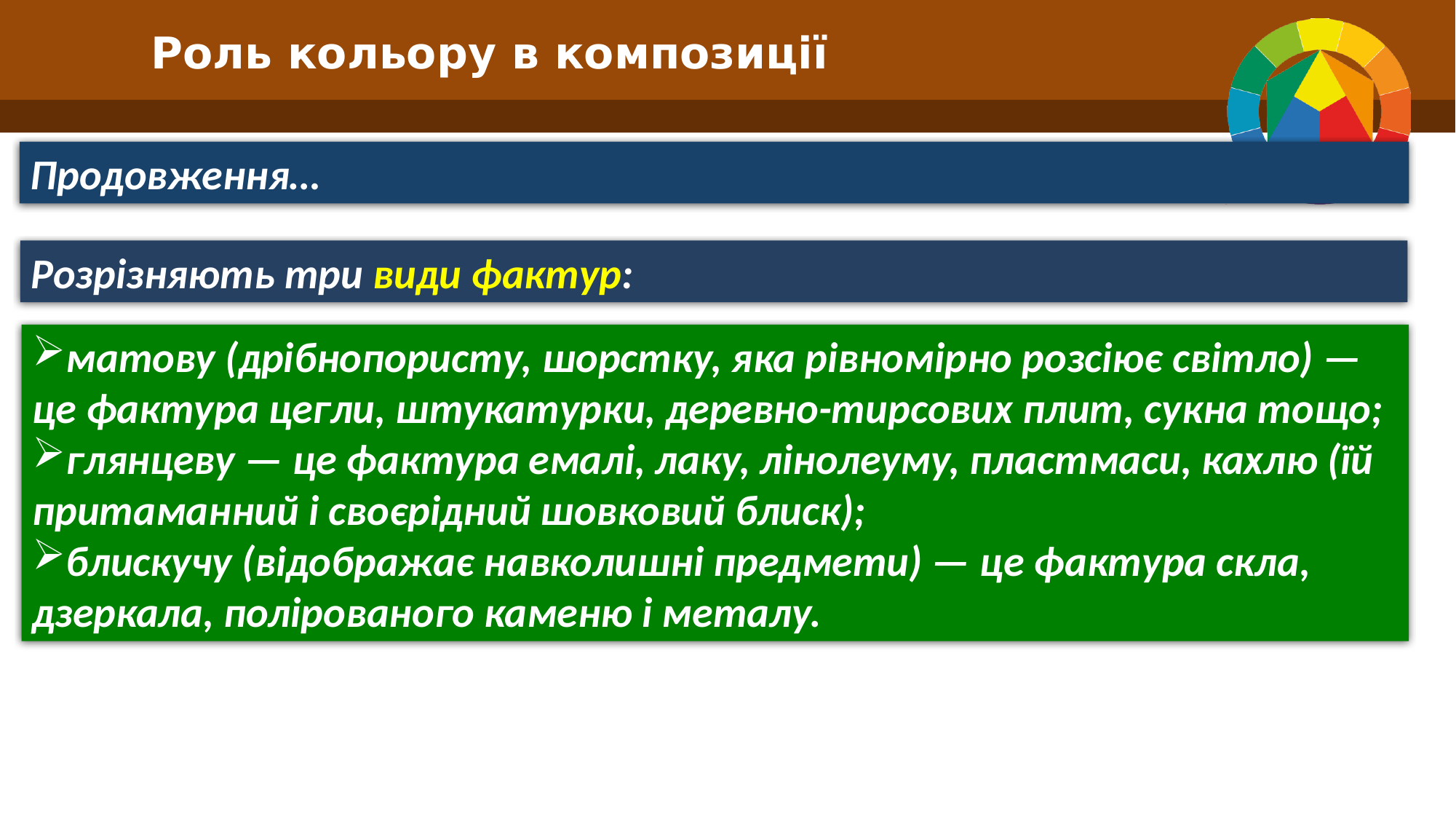

# Роль кольору в композиції
Продовження…
Розрізняють три види фактур:
матову (дрібнопористу, шорстку, яка рівномірно розсіює світло) — це фактура цегли, штукатурки, деревно-тирсових плит, сукна тощо;
глянцеву — це фактура емалі, лаку, лінолеуму, пластмаси, кахлю (їй притаманний і своєрідний шовковий блиск);
блискучу (відображає навколишні предмети) — це фактура скла, дзеркала, полірованого каменю і металу.